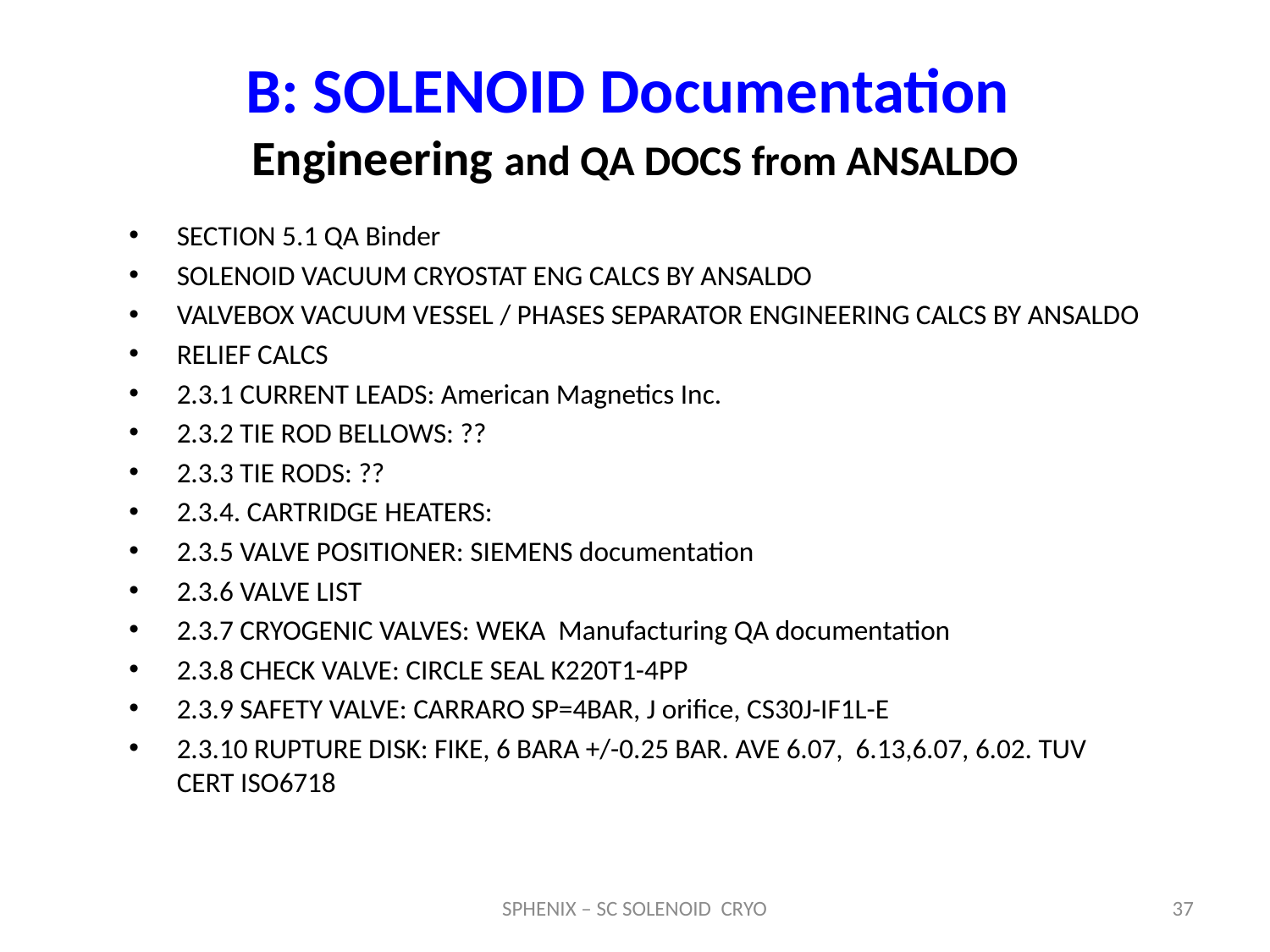

# B: SOLENOID Documentation Engineering and QA DOCS from ANSALDO
SECTION 5.1 QA Binder
SOLENOID VACUUM CRYOSTAT ENG CALCS BY ANSALDO
VALVEBOX VACUUM VESSEL / PHASES SEPARATOR ENGINEERING CALCS BY ANSALDO
RELIEF CALCS
2.3.1 CURRENT LEADS: American Magnetics Inc.
2.3.2 TIE ROD BELLOWS: ??
2.3.3 TIE RODS: ??
2.3.4. CARTRIDGE HEATERS:
2.3.5 VALVE POSITIONER: SIEMENS documentation
2.3.6 VALVE LIST
2.3.7 CRYOGENIC VALVES: WEKA  Manufacturing QA documentation
2.3.8 CHECK VALVE: CIRCLE SEAL K220T1-4PP
2.3.9 SAFETY VALVE: CARRARO SP=4BAR, J orifice, CS30J-IF1L-E
2.3.10 RUPTURE DISK: FIKE, 6 BARA +/-0.25 BAR. AVE 6.07,  6.13,6.07, 6.02. TUV CERT ISO6718

SPHENIX – SC SOLENOID  CRYO
37